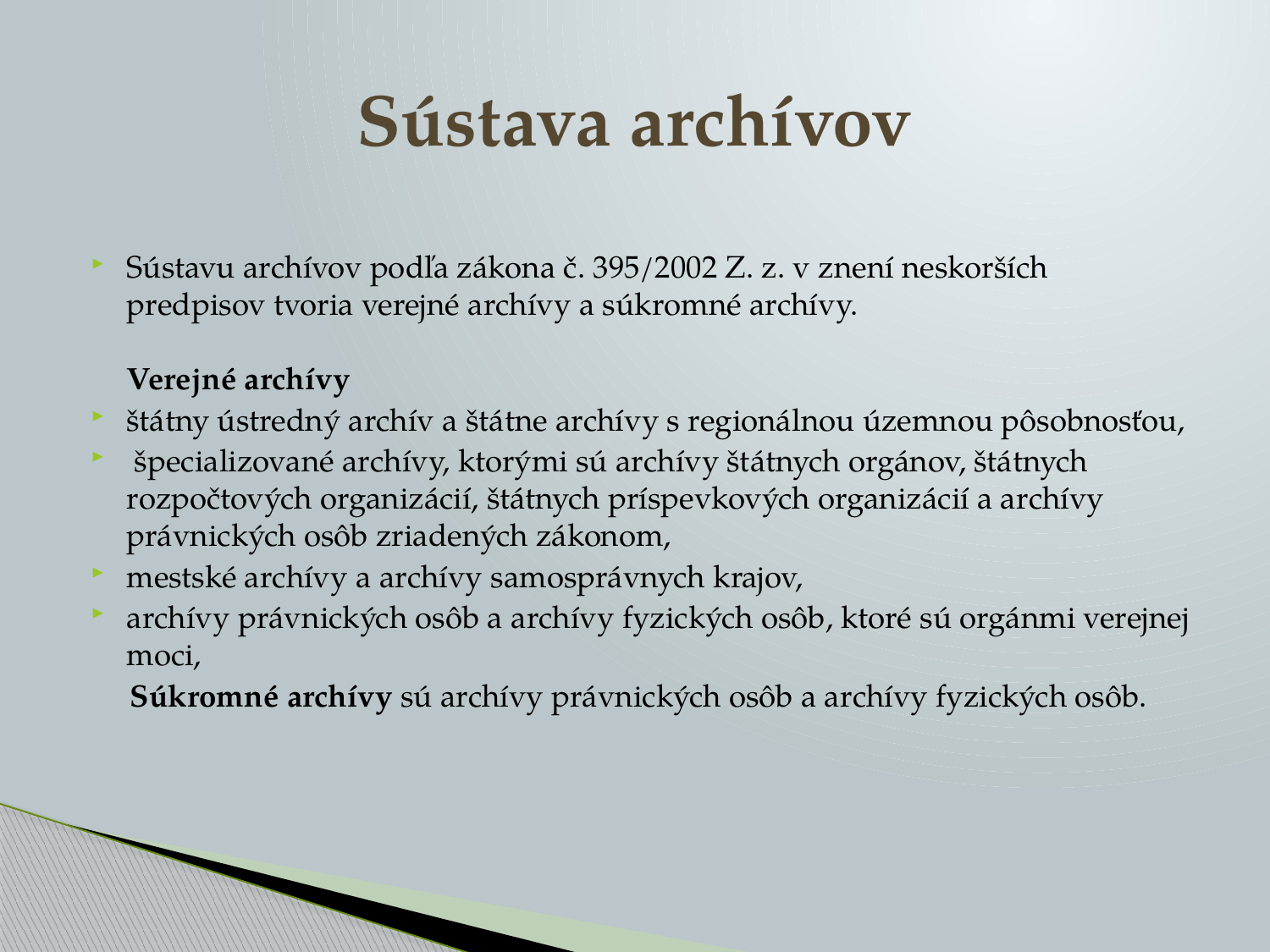

# Sústava archívov

Sústavu archívov podľa zákona č. 395/2002 Z. z. v znení neskorších predpisov tvoria verejné archívy a súkromné archívy. 
Verejné archívy
štátny ústredný archív a štátne archívy s regionálnou územnou pôsobnosťou,
 špecializované archívy, ktorými sú archívy štátnych orgánov, štátnych rozpočtových organizácií, štátnych príspevkových organizácií a archívy právnických osôb zriadených zákonom,
mestské archívy a archívy samosprávnych krajov,
archívy právnických osôb a archívy fyzických osôb, ktoré sú orgánmi verejnej moci,
     Súkromné archívy sú archívy právnických osôb a archívy fyzických osôb.